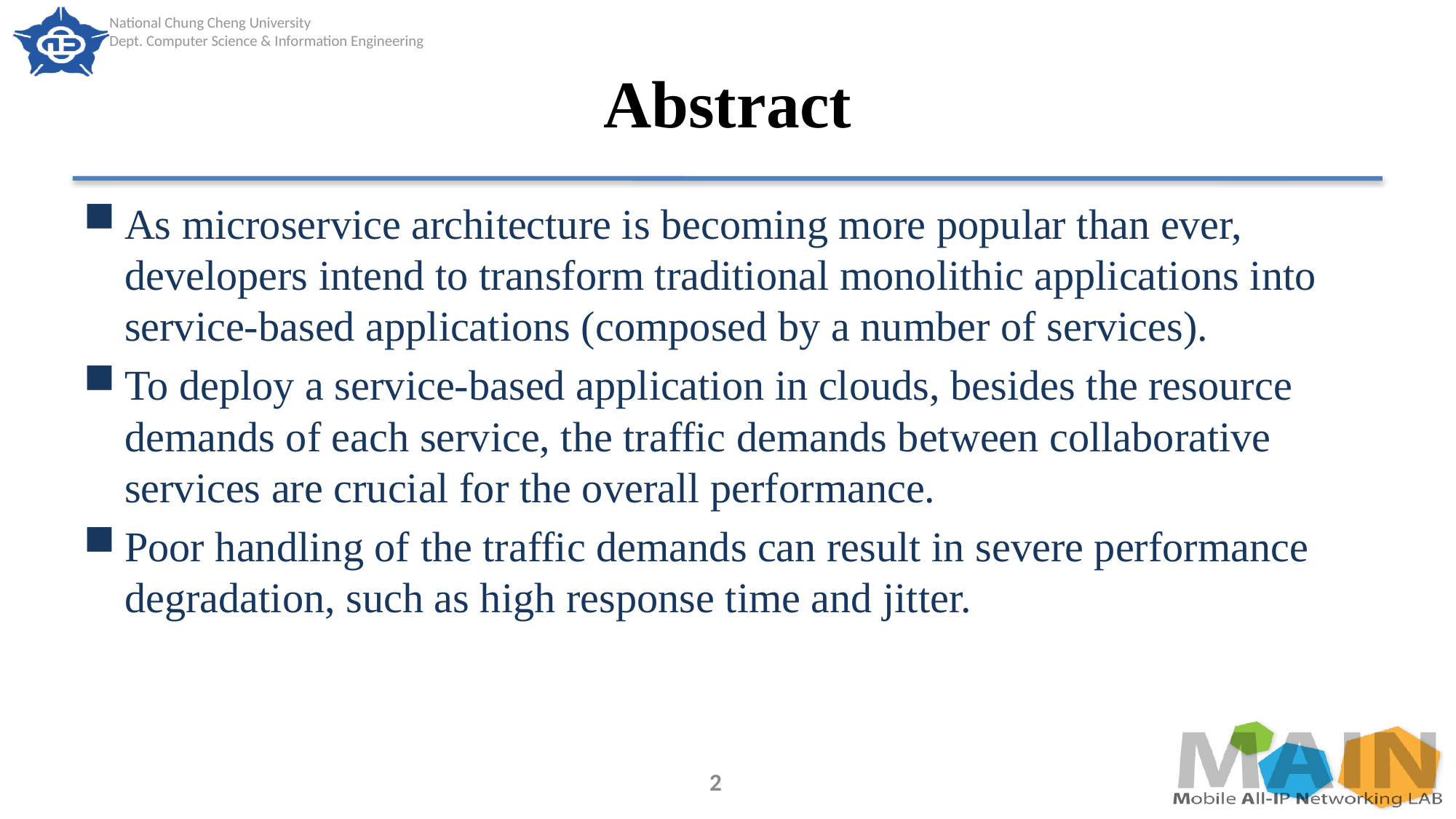

# Abstract
As microservice architecture is becoming more popular than ever, developers intend to transform traditional monolithic applications into service-based applications (composed by a number of services).
To deploy a service-based application in clouds, besides the resource demands of each service, the traffic demands between collaborative services are crucial for the overall performance.
Poor handling of the traffic demands can result in severe performance degradation, such as high response time and jitter.
2